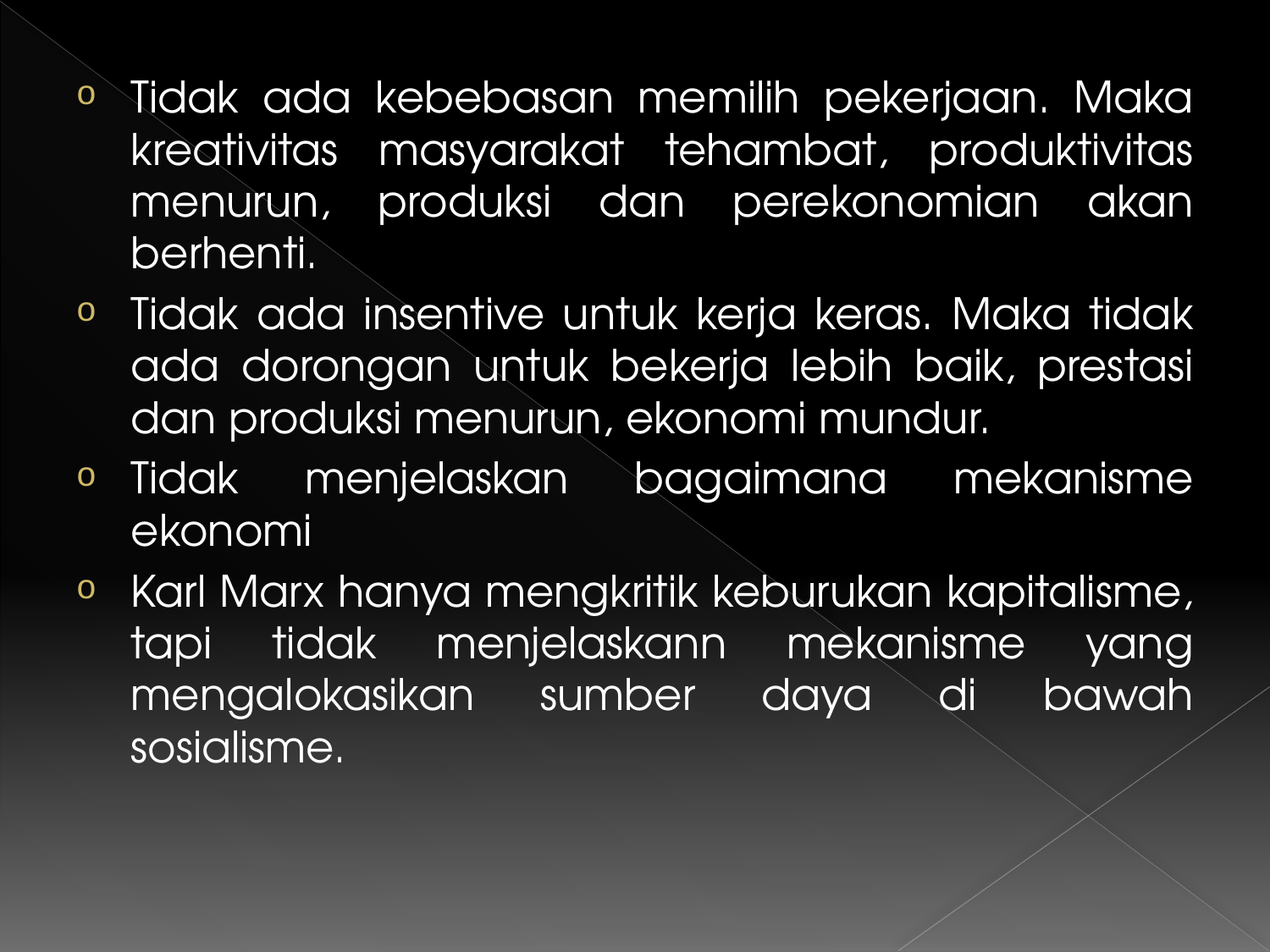

Tidak ada kebebasan memilih pekerjaan. Maka kreativitas masyarakat tehambat, produktivitas menurun, produksi dan perekonomian akan berhenti.
Tidak ada insentive untuk kerja keras. Maka tidak ada dorongan untuk bekerja lebih baik, prestasi dan produksi menurun, ekonomi mundur.
Tidak menjelaskan bagaimana mekanisme ekonomi
Karl Marx hanya mengkritik keburukan kapitalisme, tapi tidak menjelaskann mekanisme yang mengalokasikan sumber daya di bawah sosialisme.